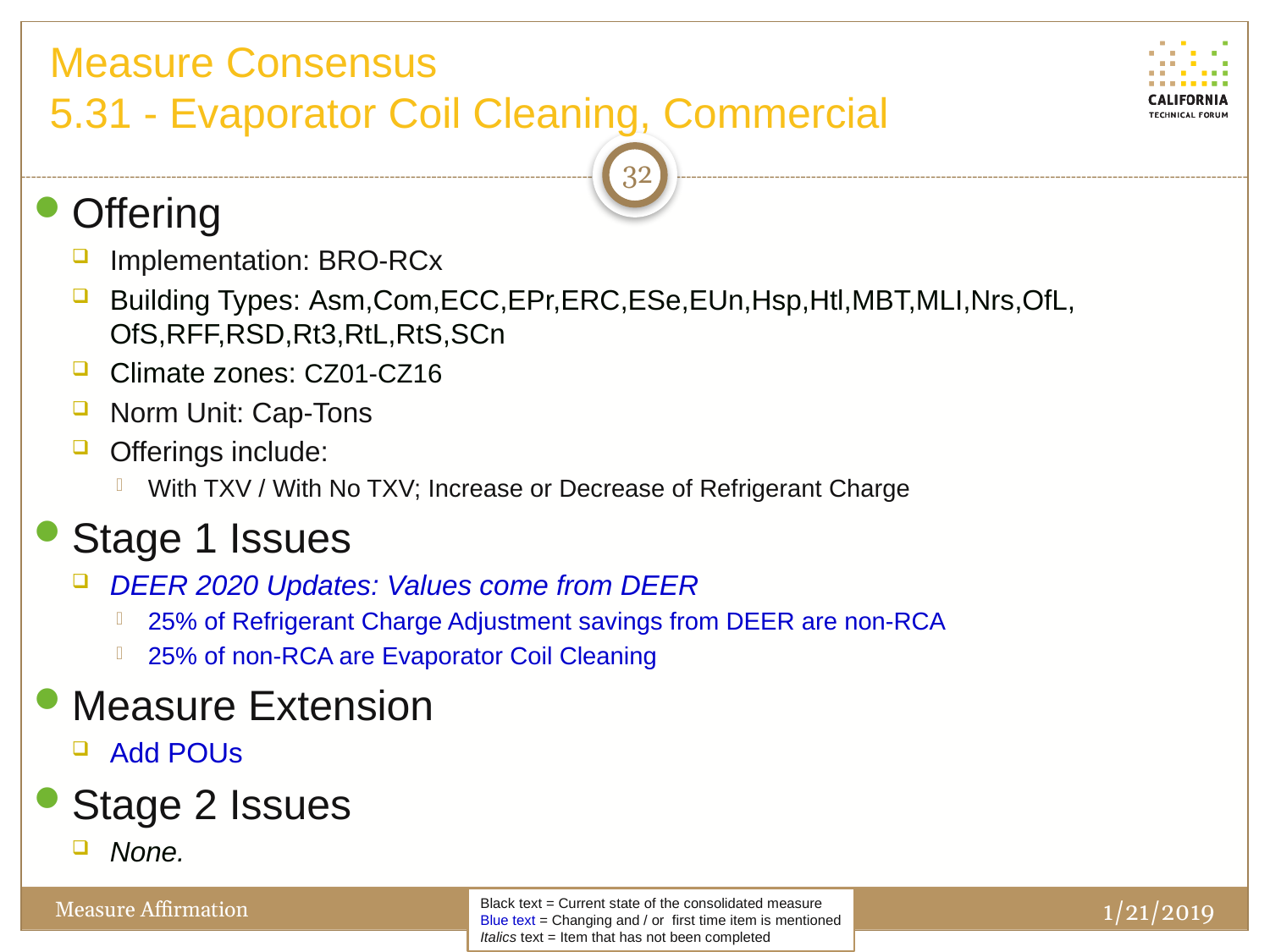

# Measure Consensus 5.31 - Evaporator Coil Cleaning, Commercial
32
Offering
Implementation: BRO-RCx
Building Types: Asm,Com,ECC,EPr,ERC,ESe,EUn,Hsp,Htl,MBT,MLI,Nrs,OfL, OfS,RFF,RSD,Rt3,RtL,RtS,SCn
Climate zones: CZ01-CZ16
Norm Unit: Cap-Tons
Offerings include:
With TXV / With No TXV; Increase or Decrease of Refrigerant Charge
Stage 1 Issues
DEER 2020 Updates: Values come from DEER
25% of Refrigerant Charge Adjustment savings from DEER are non-RCA
25% of non-RCA are Evaporator Coil Cleaning
Measure Extension
Add POUs
Stage 2 Issues
None.

Black text = Current state of the consolidated measure
Blue text = Changing and / or  first time item is mentioned
Italics text = Item that has not been completed
1/21/2019
Measure Affirmation